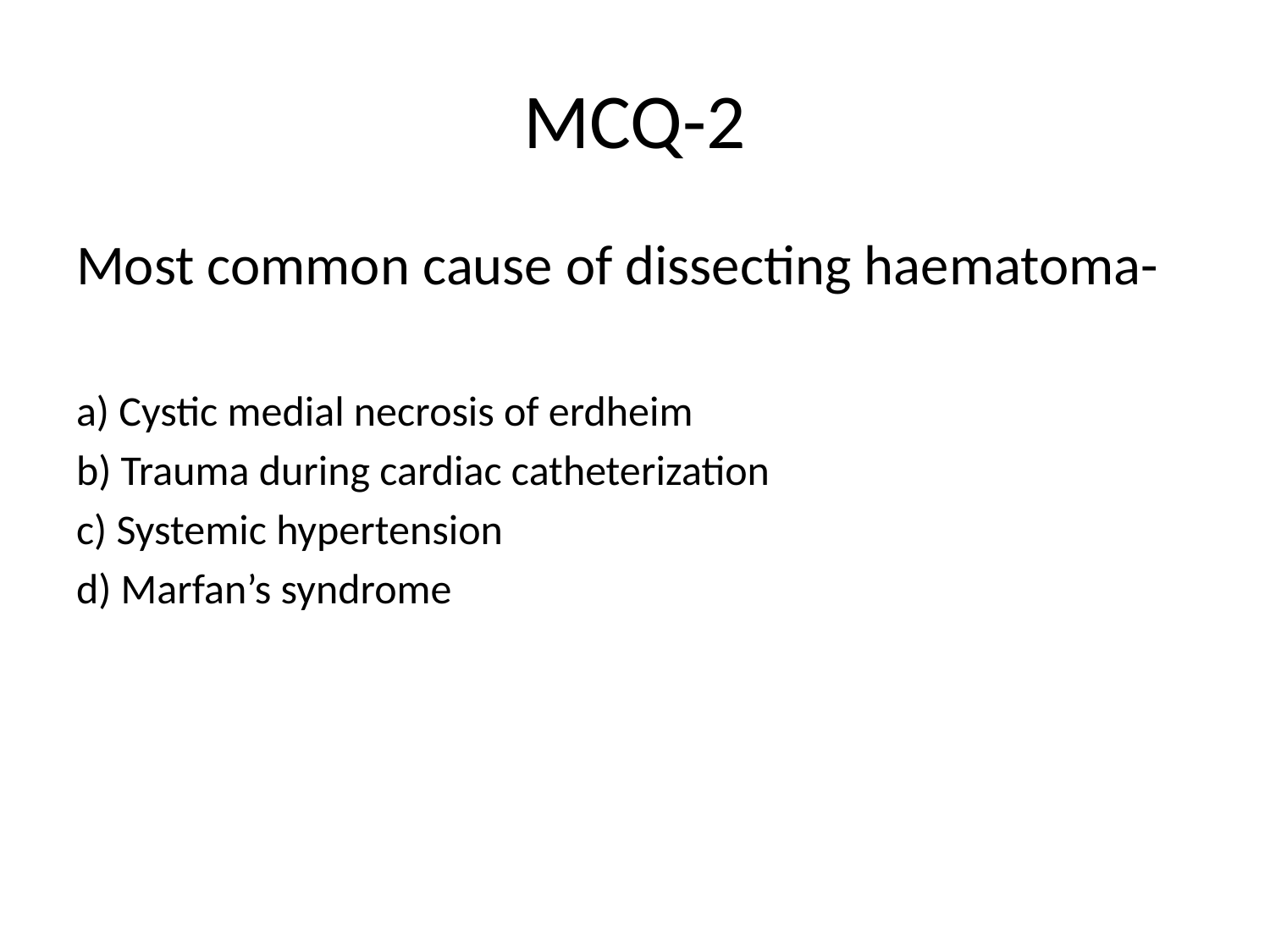

# MCQ-2
Most common cause of dissecting haematoma-

a) Cystic medial necrosis of erdheim
b) Trauma during cardiac catheterization
c) Systemic hypertension
d) Marfan’s syndrome